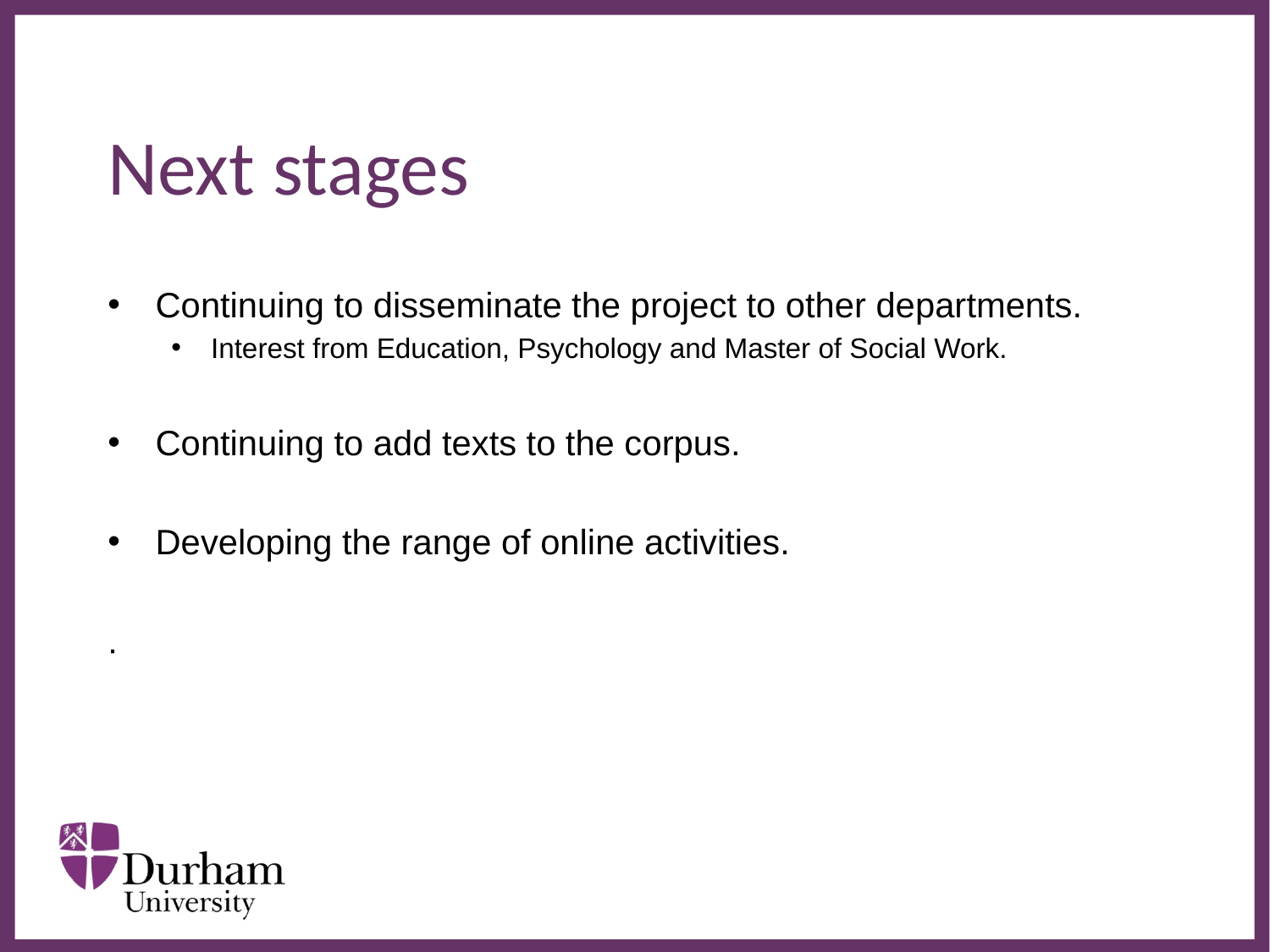

# Next stages
Continuing to disseminate the project to other departments.
Interest from Education, Psychology and Master of Social Work.

Continuing to add texts to the corpus.

Developing the range of online activities.

.